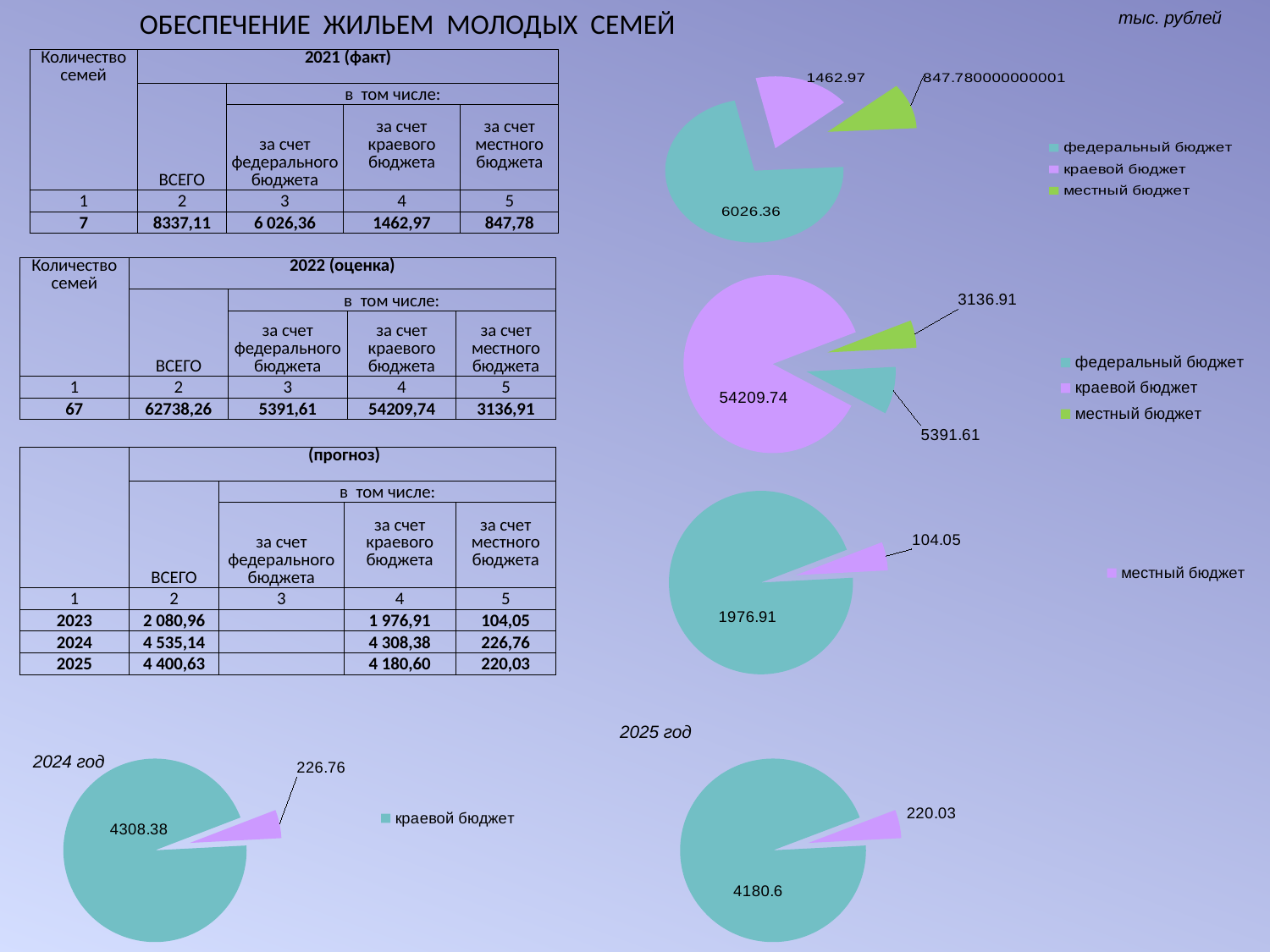

ОБЕСПЕЧЕНИЕ  ЖИЛЬЕМ  МОЛОДЫХ  СЕМЕЙ
тыс. рублей
| Количество семей | 2021 (факт) |  |  |  |
| --- | --- | --- | --- | --- |
|  | ВСЕГО | в том числе: |  |  |
|  |  | за счет федерального бюджета | за счет краевого бюджета | за счет местного бюджета |
| 1 | 2 | 3 | 4 | 5 |
| 7 | 8337,11 | 6 026,36 | 1462,97 | 847,78 |

### Chart

| Category | Продажи |
|---|---|
| федеральный бюджет | 6026.360000000002 |
| краевой бюджет | 1462.97 |
| местный бюджет | 847.7800000000005 |
| Количество семей | 2022 (оценка) |  |  |  |
| --- | --- | --- | --- | --- |
|  | ВСЕГО | в том числе: |  |  |
|  |  | за счет федерального бюджета | за счет краевого бюджета | за счет местного бюджета |
| 1 | 2 | 3 | 4 | 5 |
| 67 | 62738,26 | 5391,61 | 54209,74 | 3136,91 |

### Chart

| Category | Продажи |
|---|---|
| федеральный бюджет | 5391.610000000002 |
| краевой бюджет | 54209.74 |
| местный бюджет | 3136.910000000001 |
|  | (прогноз) |  |  |  |
| --- | --- | --- | --- | --- |
|  | ВСЕГО | в том числе: |  |  |
|  |  | за счет федерального бюджета | за счет краевого бюджета | за счет местного бюджета |
| 1 | 2 | 3 | 4 | 5 |
| 2023 | 2 080,96 |  | 1 976,91 | 104,05 |
| 2024 | 4 535,14 |  | 4 308,38 | 226,76 |
| 2025 | 4 400,63 |  | 4 180,60 | 220,03 |

### Chart

| Category | Продажи |
|---|---|
| краевой бюджет | 1976.91 |
| местный бюджет | 104.05 |
2025 год

### Chart

| Category | Продажи |
|---|---|
| краевой бюджет | 4308.38 |
| местный бюджет | 226.76 |
2024 год

### Chart

| Category | Продажи |
|---|---|
| краевой бюджет | 4180.6 |
| местный бюджет | 220.03 |